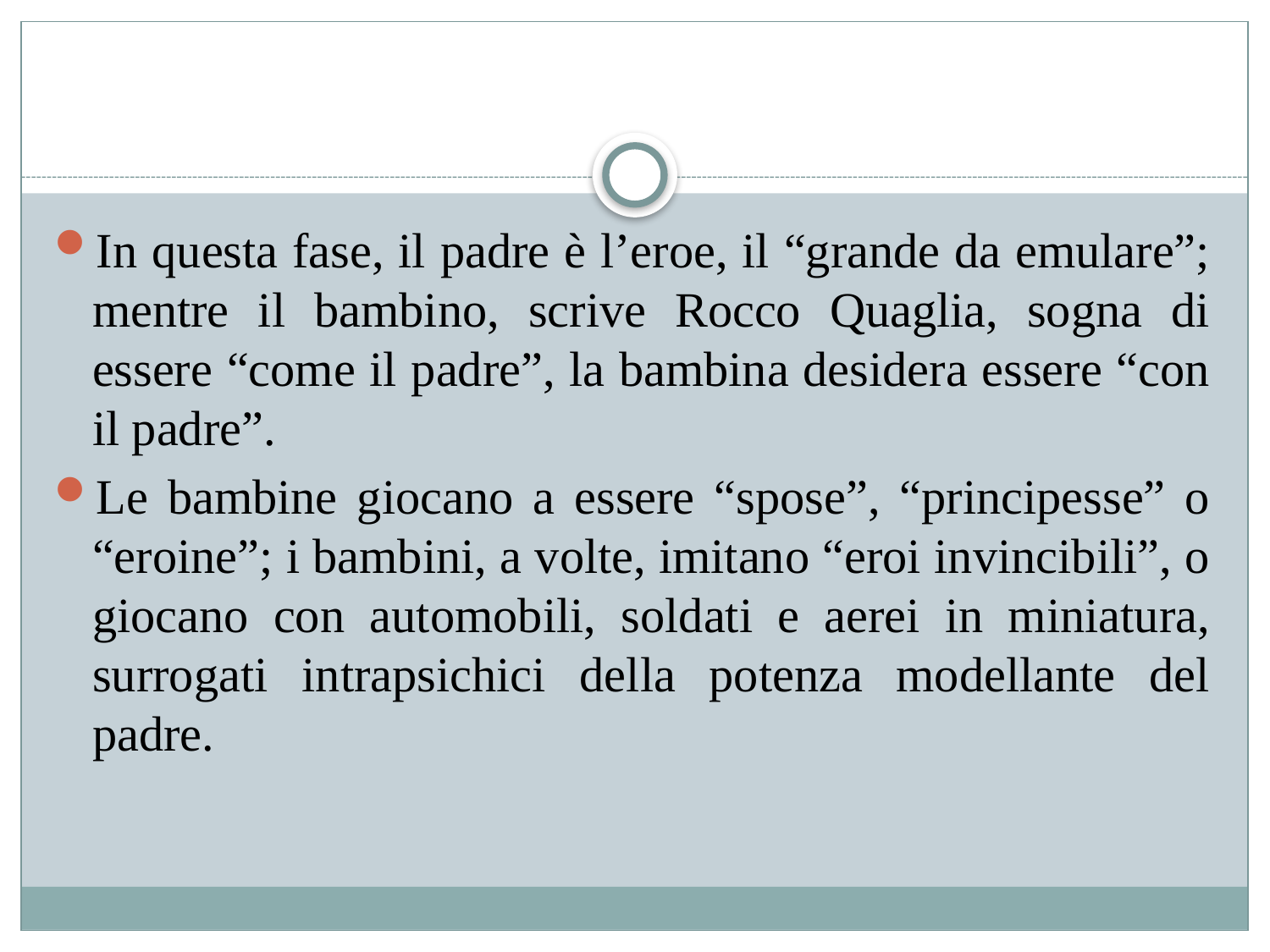

#
In questa fase, il padre è l’eroe, il “grande da emulare”; mentre il bambino, scrive Rocco Quaglia, sogna di essere “come il padre”, la bambina desidera essere “con il padre”.
Le bambine giocano a essere “spose”, “principesse” o “eroine”; i bambini, a volte, imitano “eroi invincibili”, o giocano con automobili, soldati e aerei in miniatura, surrogati intrapsichici della potenza modellante del padre.